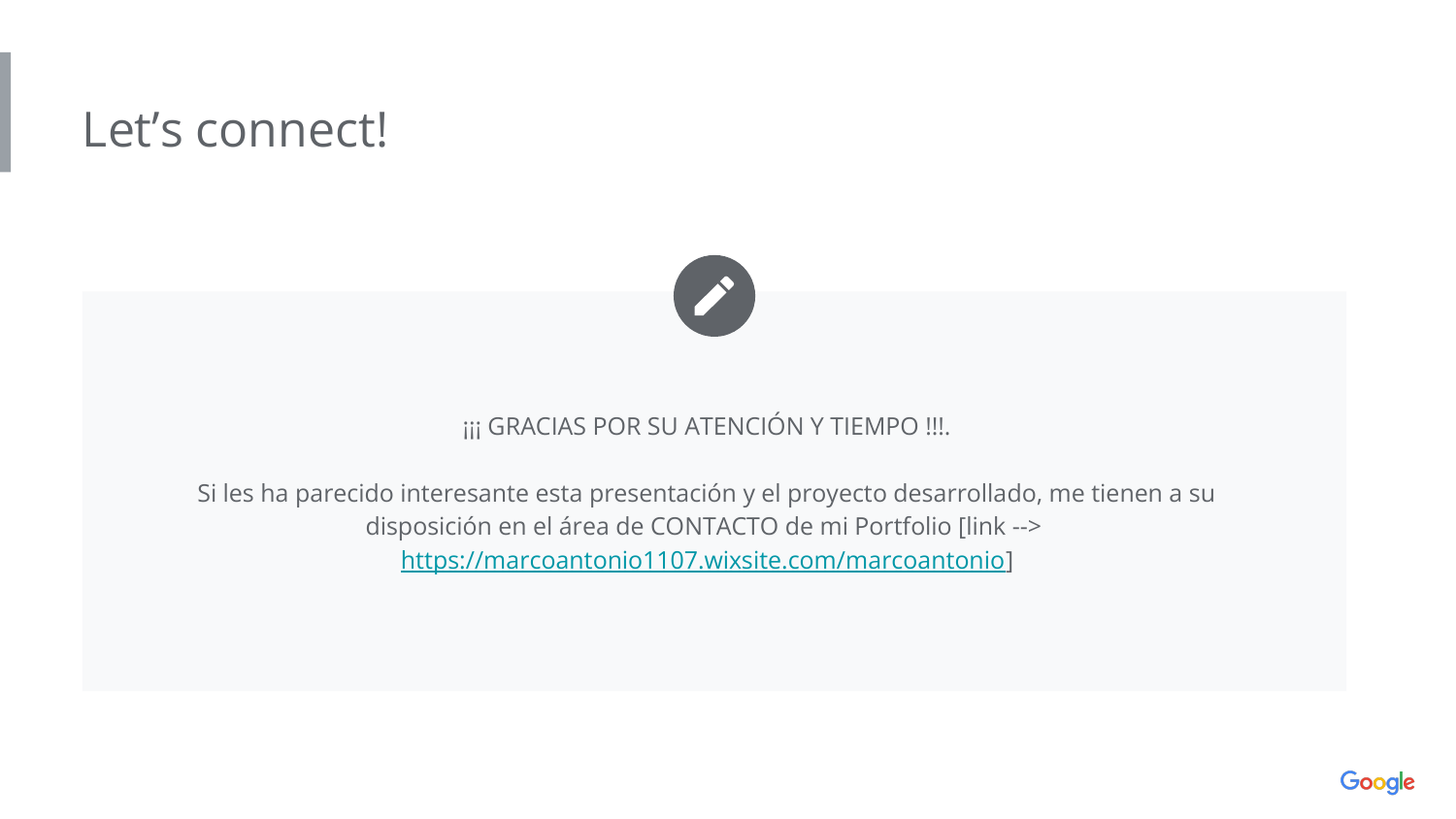

Insert a few sentences summarizing the next steps you would take with this project and why. Feel free to organize next steps in a bullet point list.
Let’s connect!

¡¡¡ GRACIAS POR SU ATENCIÓN Y TIEMPO !!!.

Si les ha parecido interesante esta presentación y el proyecto desarrollado, me tienen a su disposición en el área de CONTACTO de mi Portfolio [link --> https://marcoantonio1107.wixsite.com/marcoantonio]